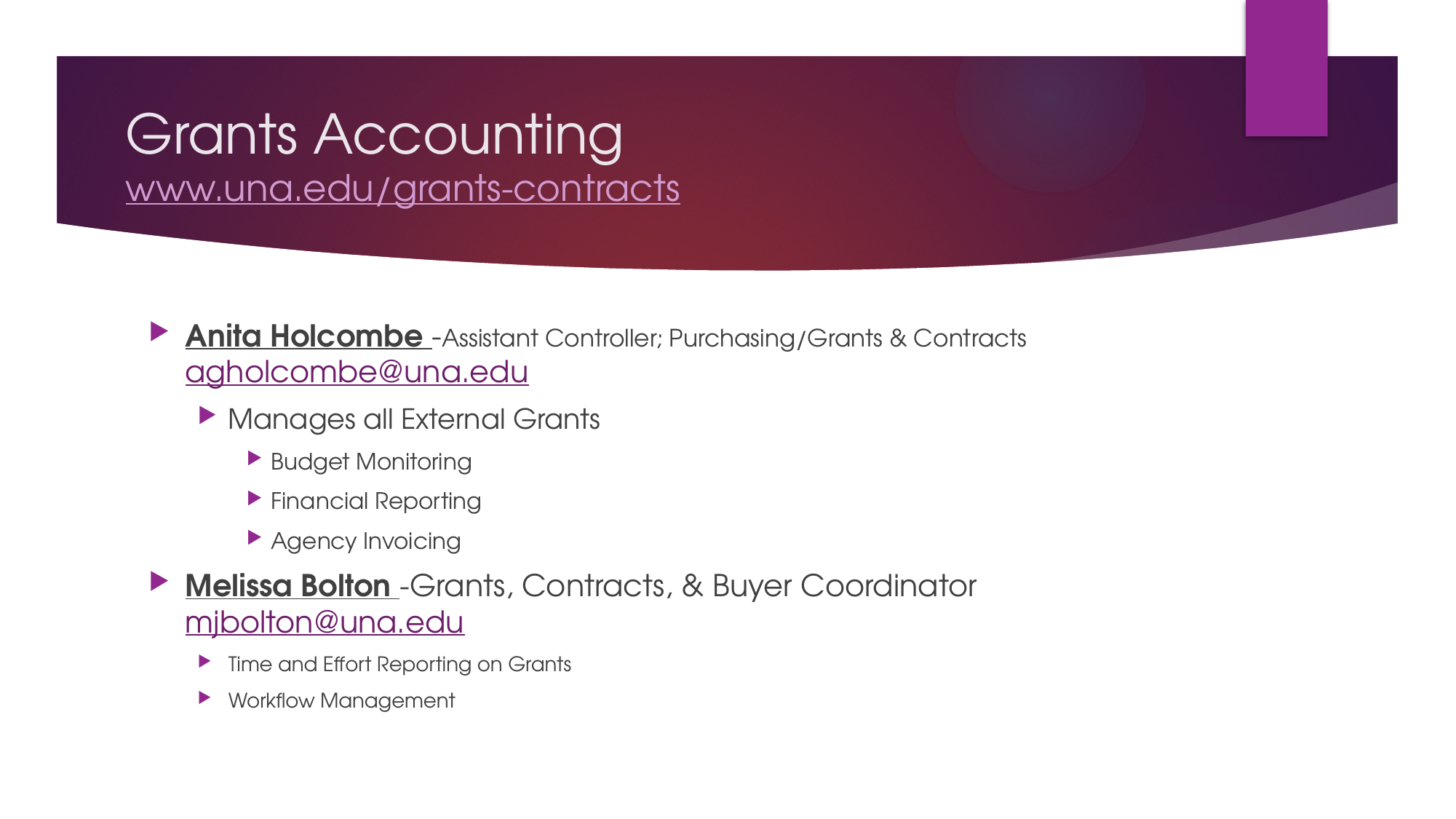

# Grants Accounting www.una.edu/grants-contracts
Anita Holcombe -Assistant Controller; Purchasing/Grants & Contracts agholcombe@una.edu
Manages all External Grants
Budget Monitoring
Financial Reporting
Agency Invoicing
Melissa Bolton -Grants, Contracts, & Buyer Coordinator mjbolton@una.edu
Time and Effort Reporting on Grants
Workflow Management